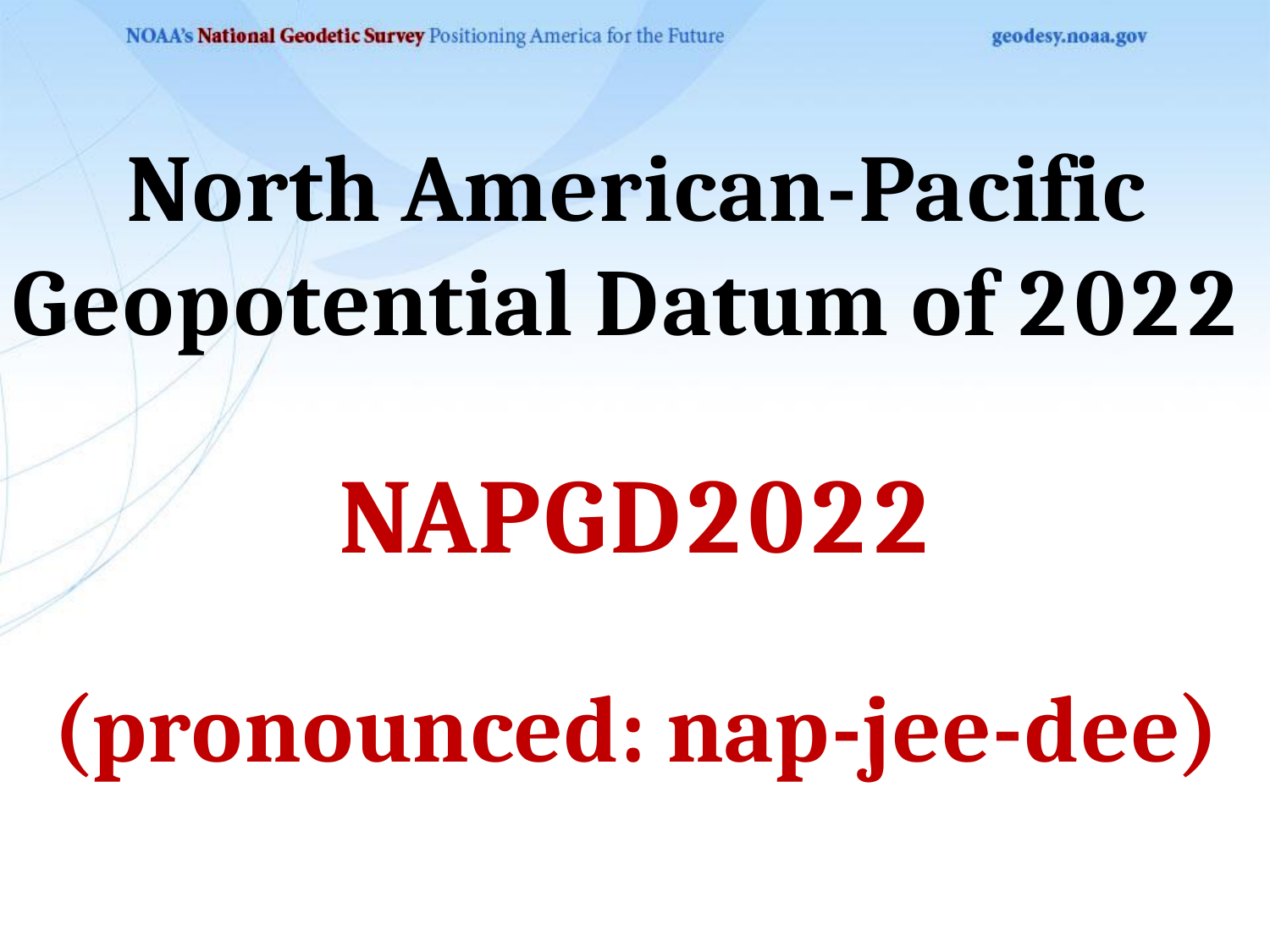

North American-Pacific Geopotential Datum of 2022

NAPGD2022

(pronounced: nap-jee-dee)